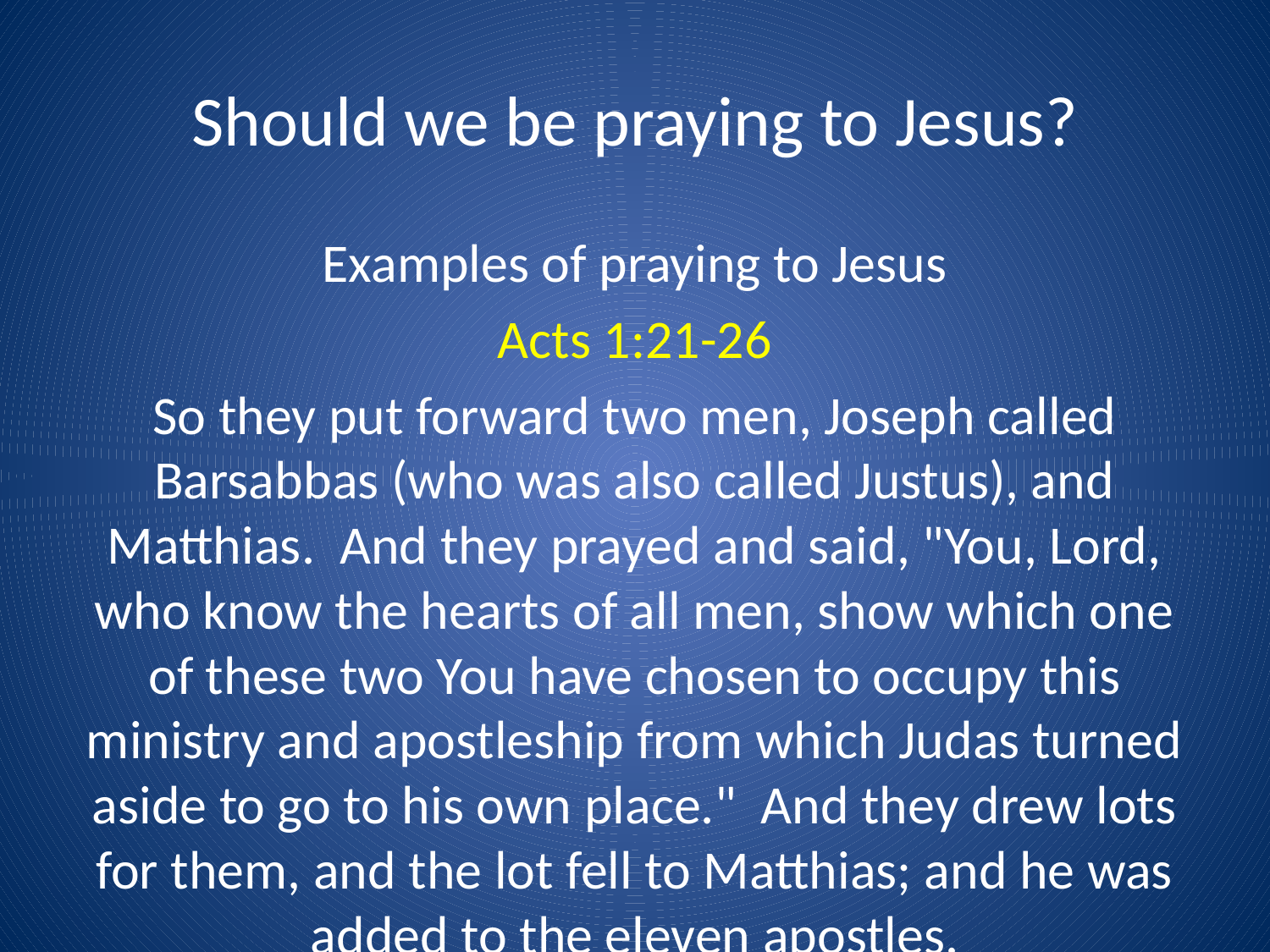

# Should we be praying to Jesus?
Examples of praying to Jesus
Acts 1:21-26
So they put forward two men, Joseph called Barsabbas (who was also called Justus), and Matthias.  And they prayed and said, "You, Lord, who know the hearts of all men, show which one of these two You have chosen to occupy this ministry and apostleship from which Judas turned aside to go to his own place."  And they drew lots for them, and the lot fell to Matthias; and he was added to the eleven apostles.